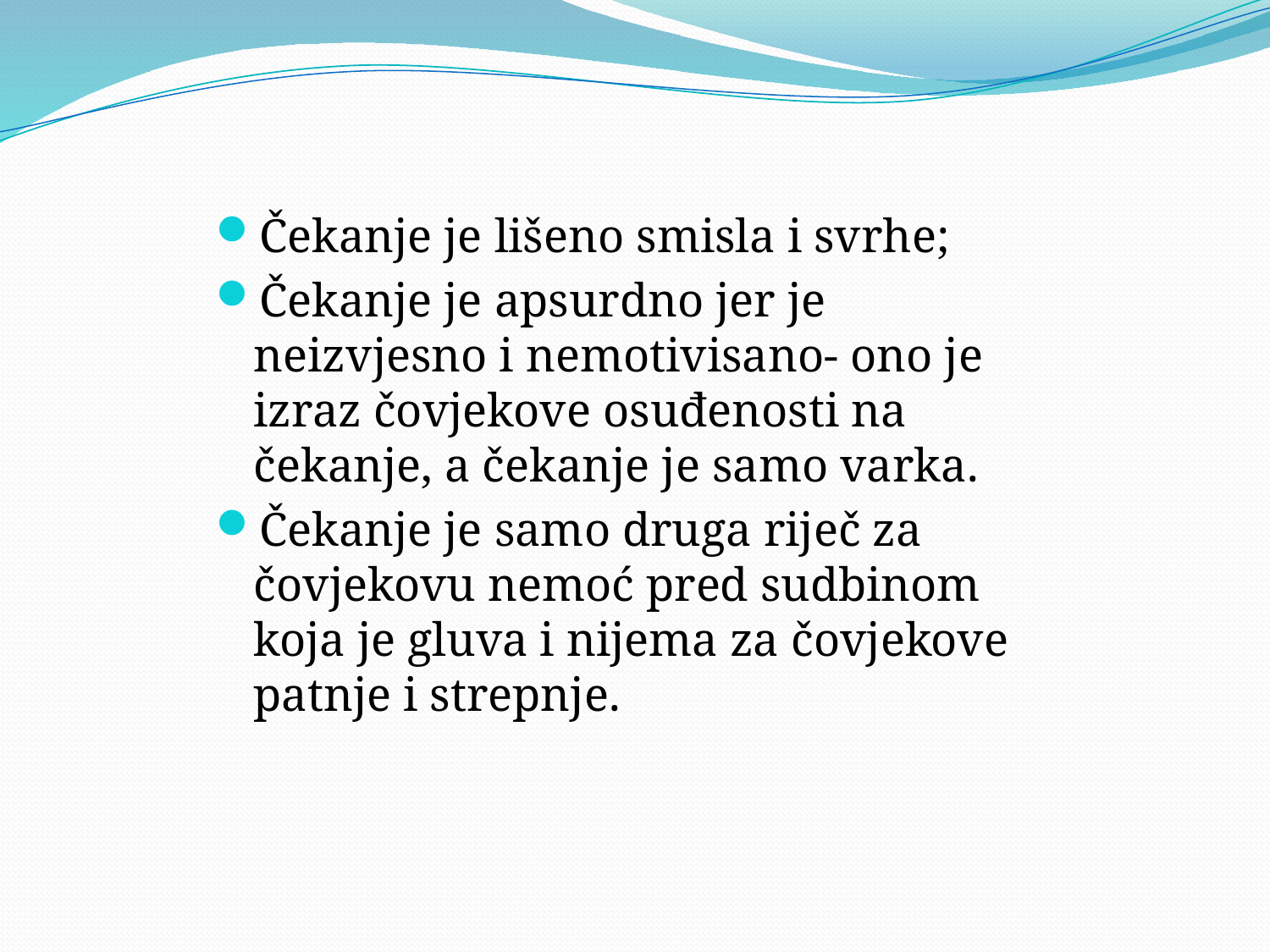

Čekanje je lišeno smisla i svrhe;
Čekanje je apsurdno jer je neizvjesno i nemotivisano- ono je izraz čovjekove osuđenosti na čekanje, a čekanje je samo varka.
Čekanje je samo druga riječ za čovjekovu nemoć pred sudbinom koja je gluva i nijema za čovjekove patnje i strepnje.